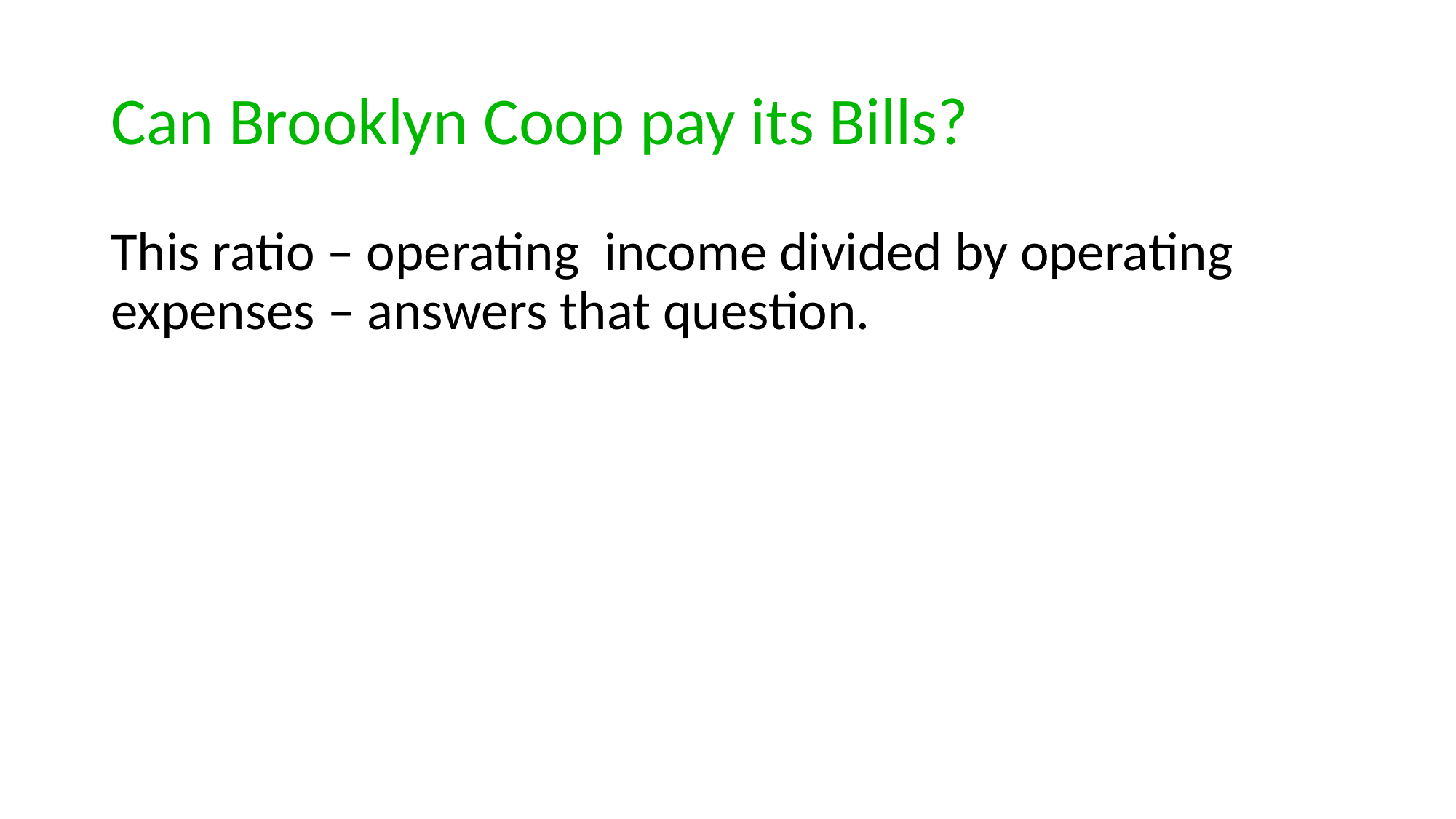

# Can Brooklyn Coop pay its Bills?
This ratio – operating  income divided by operating expenses – answers that question.